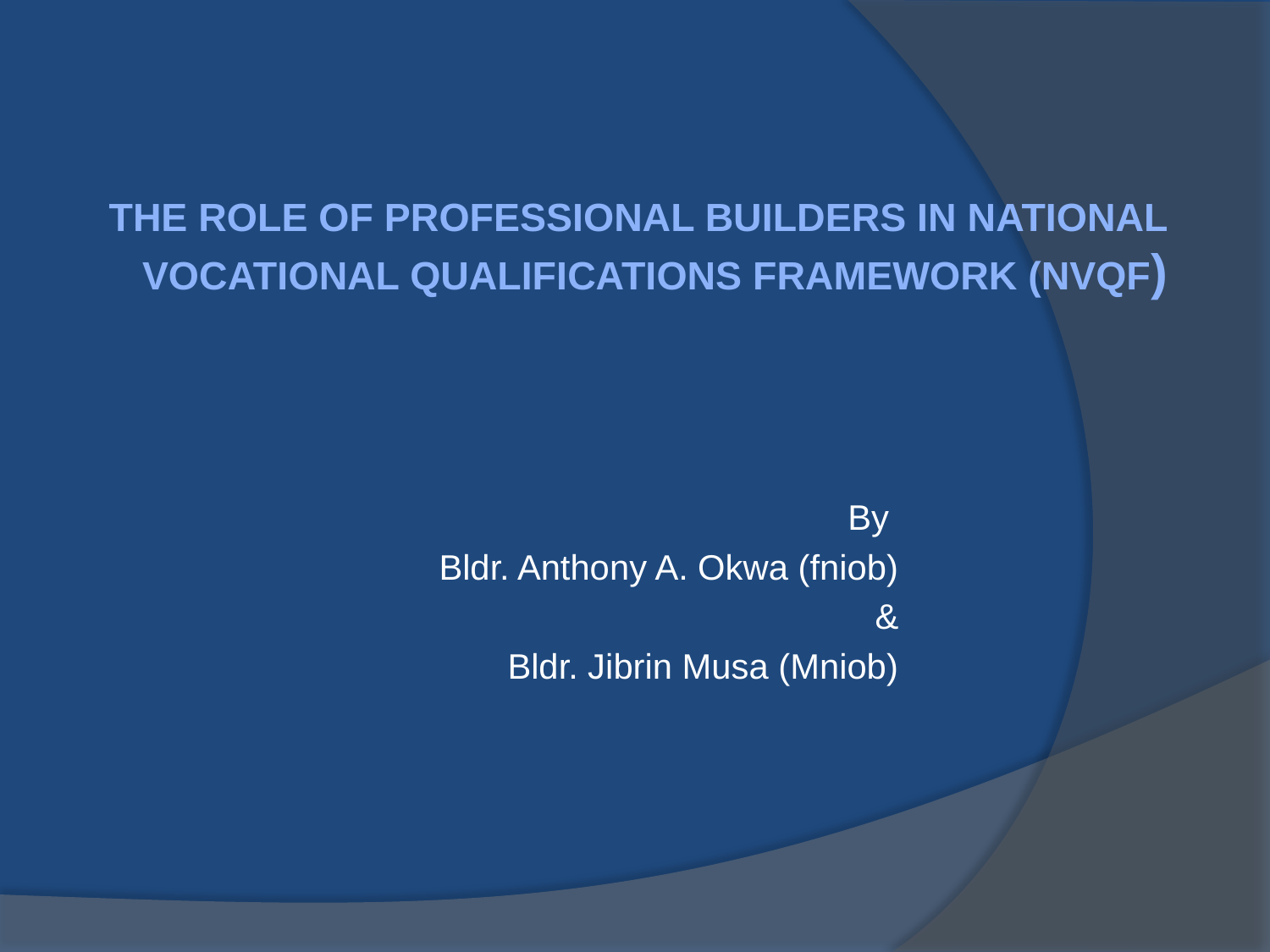

# THE ROLE OF PROFESSIONAL BUILDERS IN NATIONAL VOCATIONAL QUALIFICATIONS FRAMEWORK (NVQF)
By
Bldr. Anthony A. Okwa (fniob)
&
      Bldr. Jibrin Musa (Mniob)